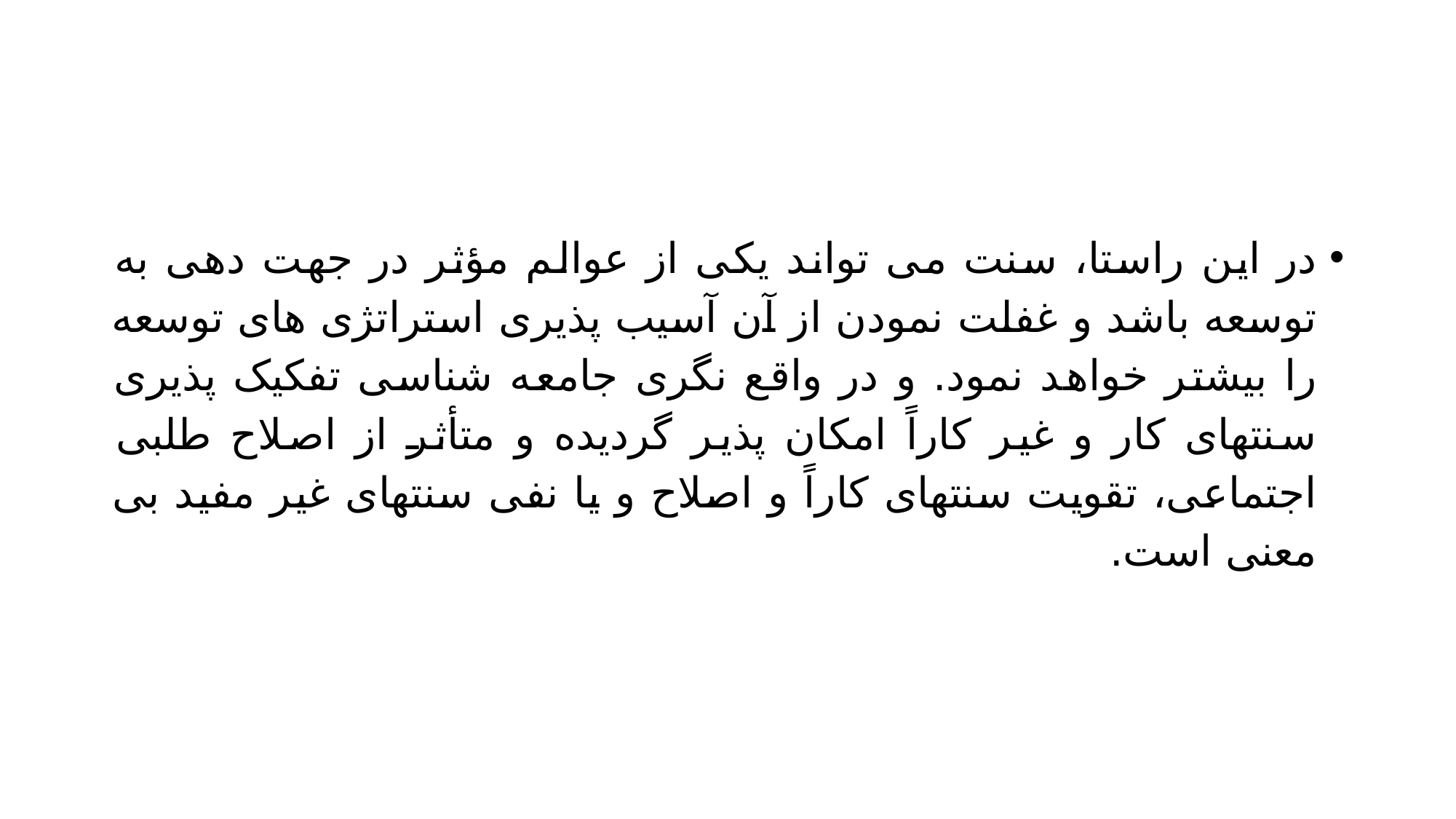

#
در این راستا، سنت می تواند یکی از عوالم مؤثر در جهت دهی به توسعه باشد و غفلت نمودن از آن آسیب پذیری استراتژی های توسعه را بیشتر خواهد نمود. و در واقع نگری جامعه شناسی تفکیک پذیری سنتهای کار و غیر کاراً امکان پذیر گردیده و متأثر از اصلاح طلبی اجتماعی، تقویت سنتهای کاراً و اصلاح و یا نفی سنتهای غیر مفید بی معنی است.